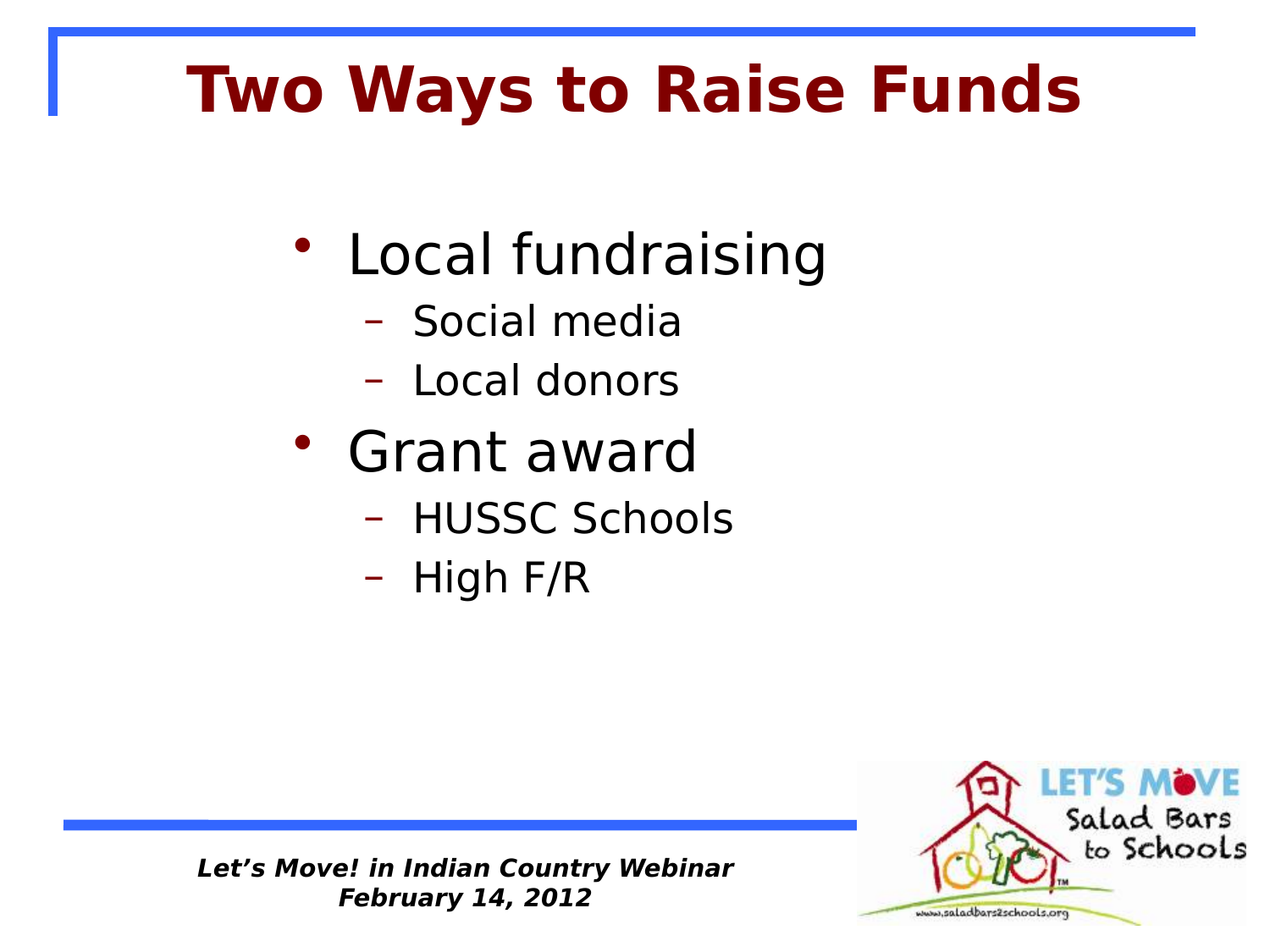

# Two Ways to Raise Funds
Local fundraising
Social media
Local donors
Grant award
HUSSC Schools
High F/R